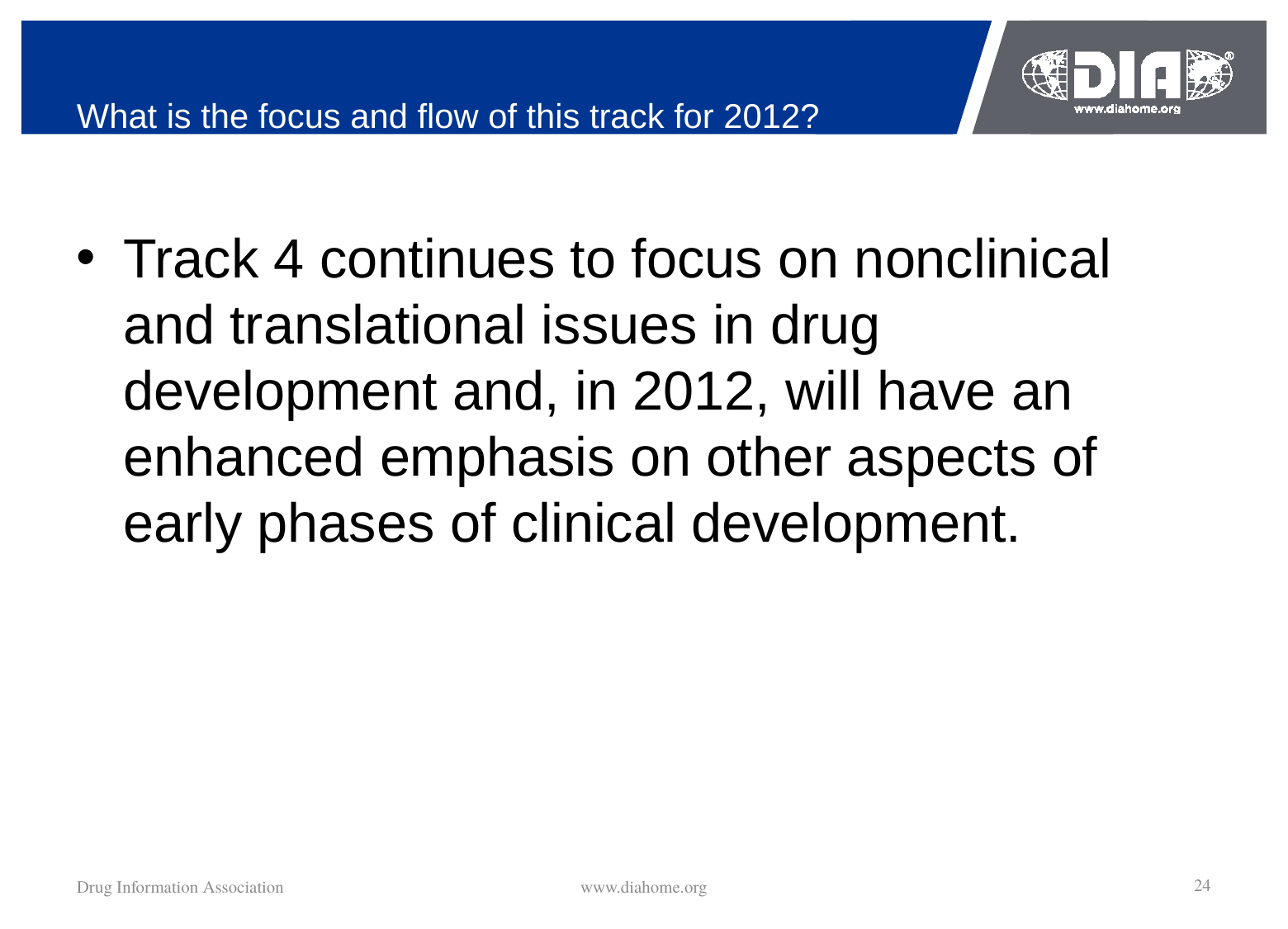

Track 4 continues to focus on nonclinical and translational issues in drug development and, in 2012, will have an enhanced emphasis on other aspects of early phases of clinical development.
# What is the focus and flow of this track for 2012?
Drug Information Association
www.diahome.org
24